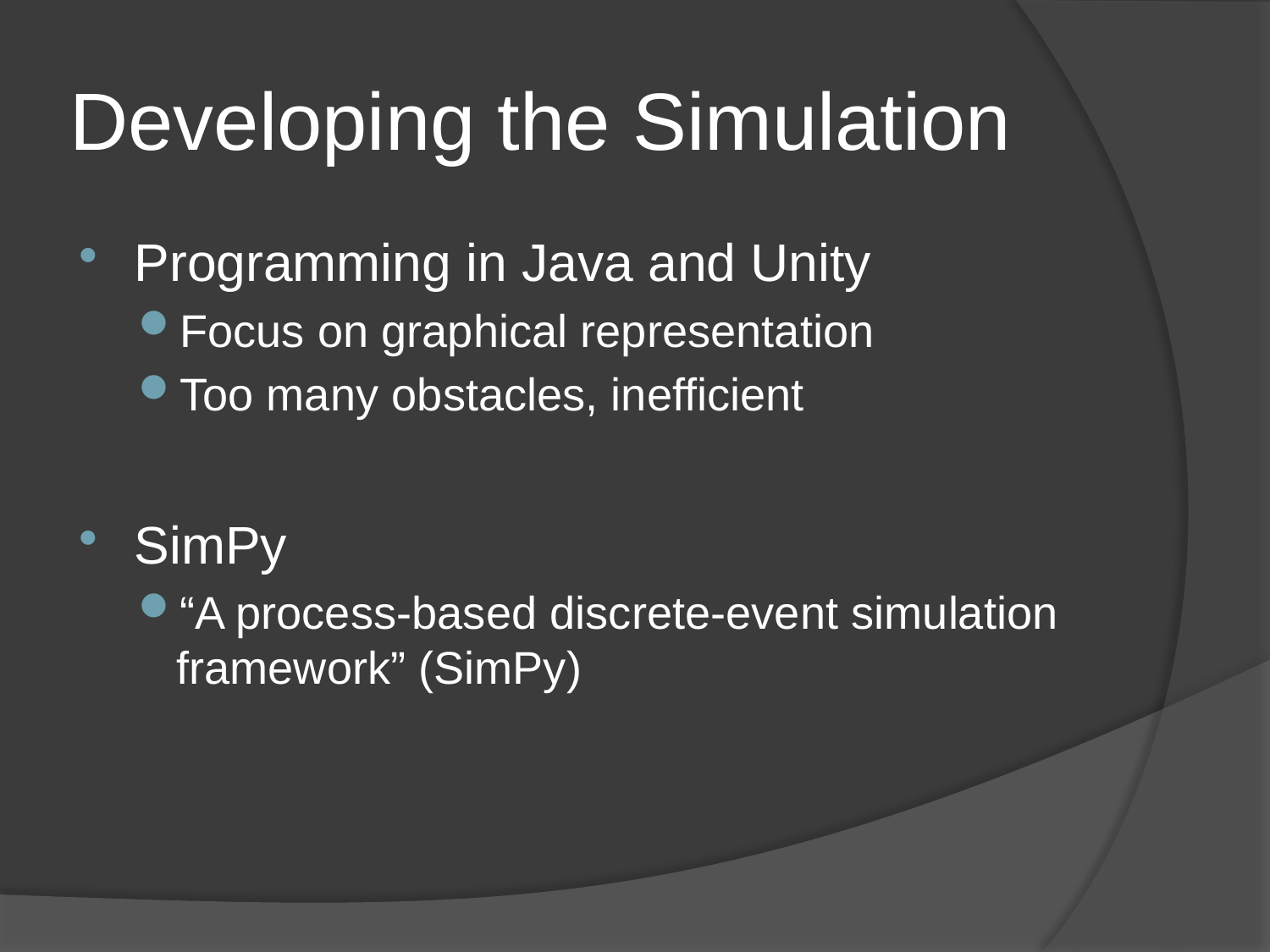

# Developing the Simulation
Programming in Java and Unity
Focus on graphical representation
Too many obstacles, inefficient

SimPy
“A process-based discrete-event simulation framework” (SimPy)